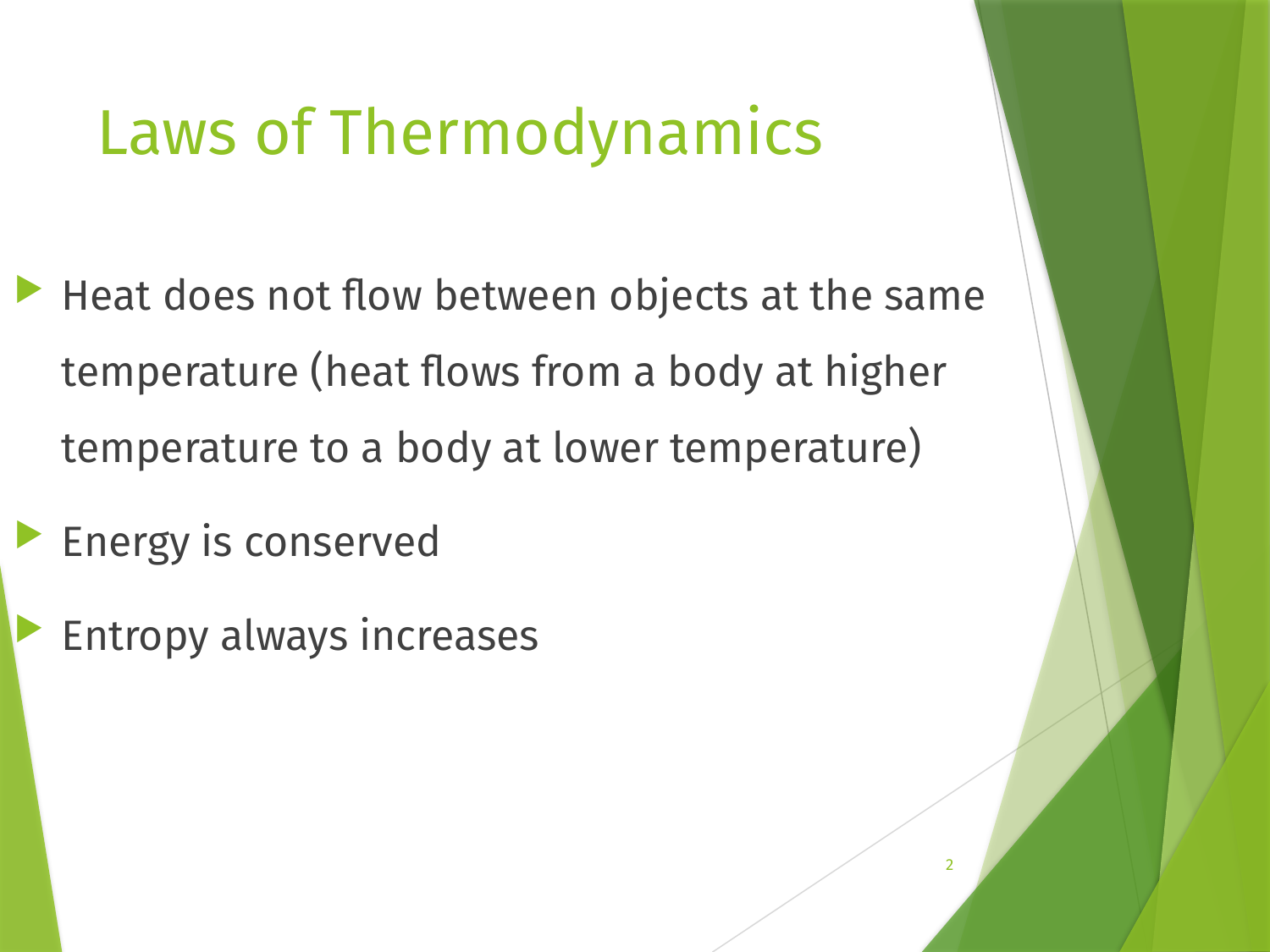

# Laws of Thermodynamics
Heat does not flow between objects at the same temperature (heat flows from a body at higher temperature to a body at lower temperature)
Energy is conserved
Entropy always increases
2